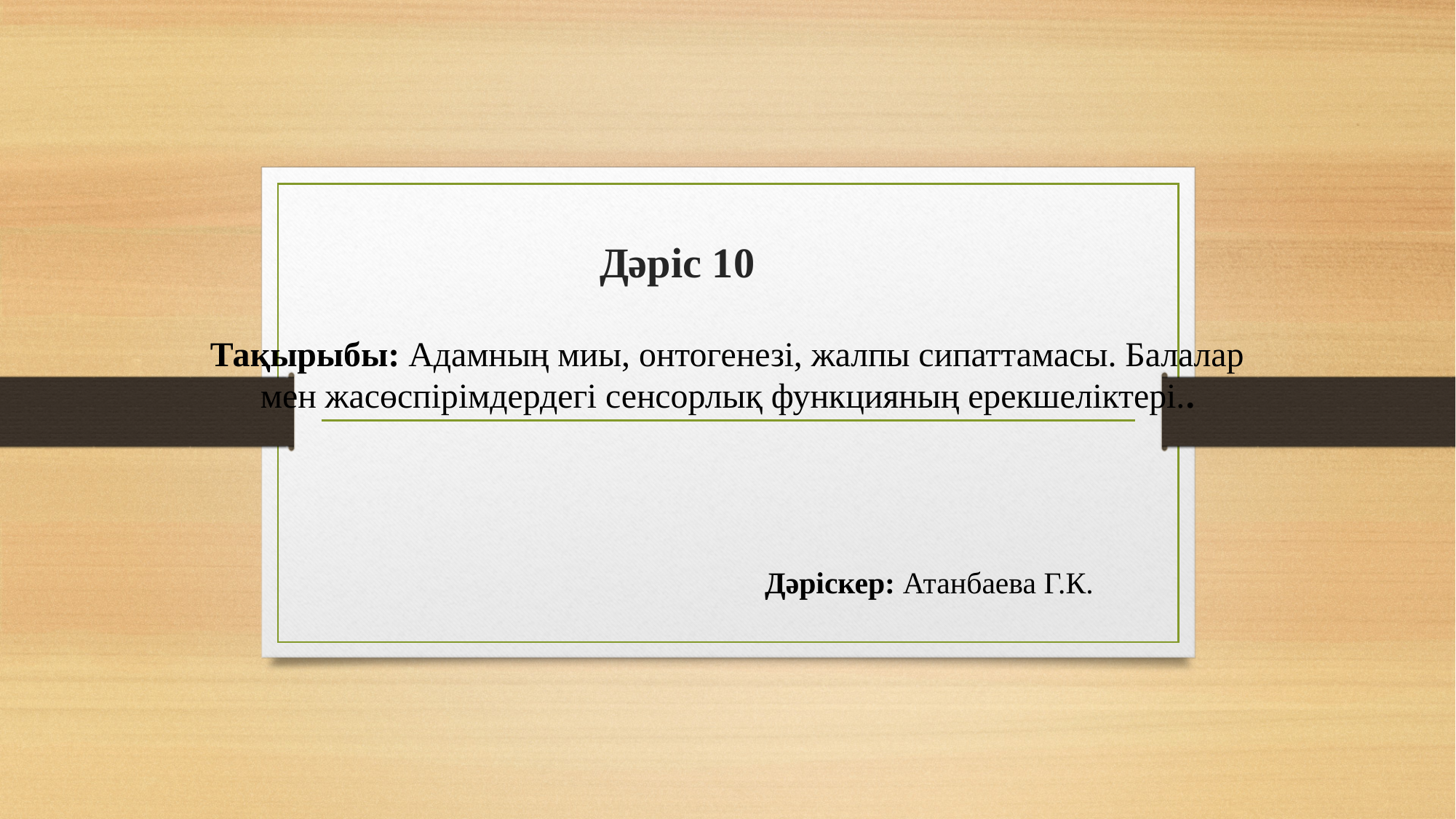

# Дәріс 10
Тақырыбы: Адамның миы, онтогенезі, жалпы сипаттамасы. Балалар мен жасөспірімдердегі сенсорлық функцияның ерекшеліктері..
Дәріскер: Атанбаева Г.К.